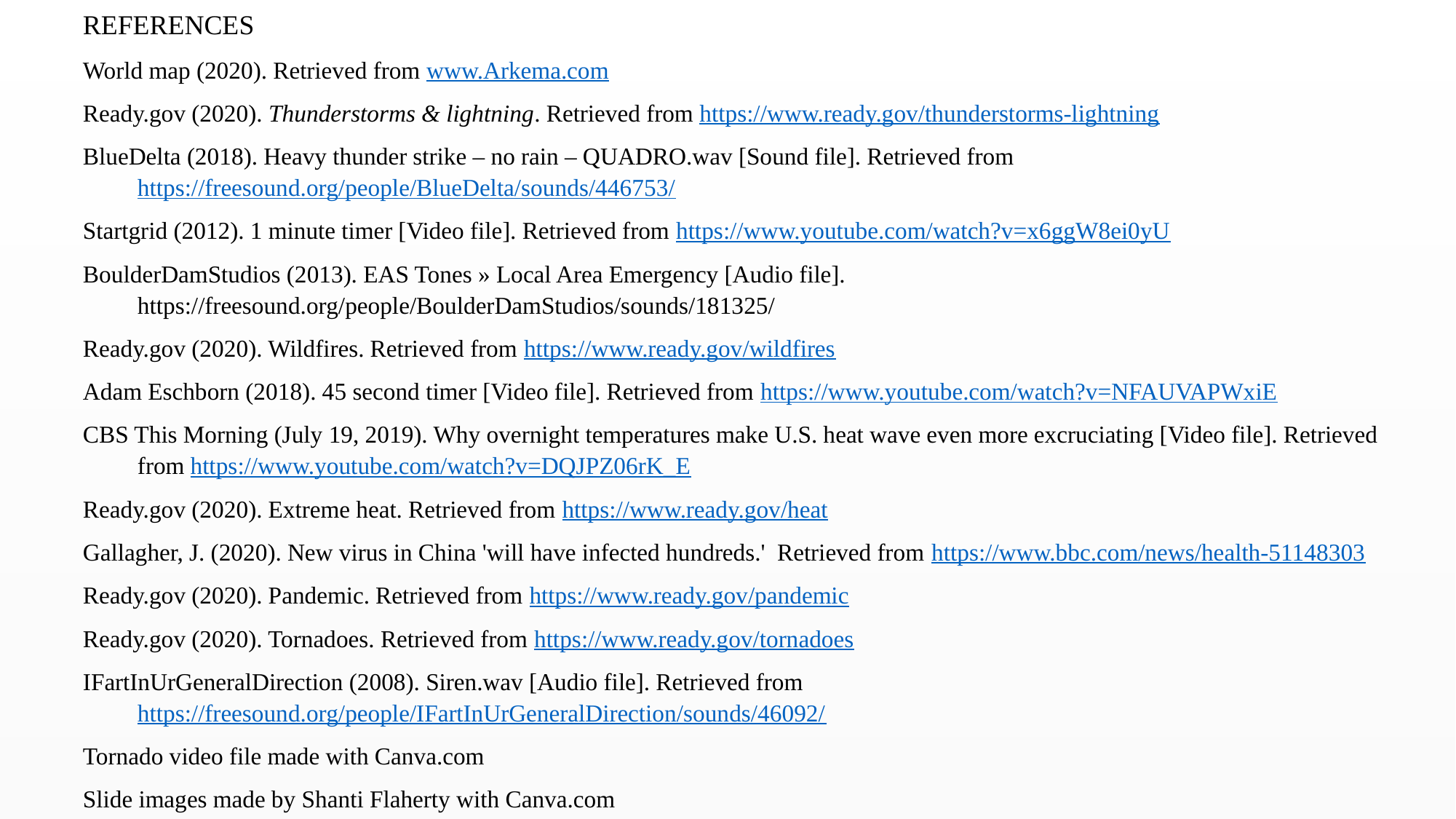

REFERENCES
World map (2020). Retrieved from www.Arkema.com
Ready.gov (2020). Thunderstorms & lightning. Retrieved from https://www.ready.gov/thunderstorms-lightning
BlueDelta (2018). Heavy thunder strike – no rain – QUADRO.wav [Sound file]. Retrieved from https://freesound.org/people/BlueDelta/sounds/446753/
Startgrid (2012). 1 minute timer [Video file]. Retrieved from https://www.youtube.com/watch?v=x6ggW8ei0yU
BoulderDamStudios (2013). EAS Tones » Local Area Emergency [Audio file]. https://freesound.org/people/BoulderDamStudios/sounds/181325/
Ready.gov (2020). Wildfires. Retrieved from https://www.ready.gov/wildfires
Adam Eschborn (2018). 45 second timer [Video file]. Retrieved from https://www.youtube.com/watch?v=NFAUVAPWxiE
CBS This Morning (July 19, 2019). Why overnight temperatures make U.S. heat wave even more excruciating [Video file]. Retrieved from https://www.youtube.com/watch?v=DQJPZ06rK_E
Ready.gov (2020). Extreme heat. Retrieved from https://www.ready.gov/heat
Gallagher, J. (2020). New virus in China 'will have infected hundreds.'  Retrieved from https://www.bbc.com/news/health-51148303
Ready.gov (2020). Pandemic. Retrieved from https://www.ready.gov/pandemic
Ready.gov (2020). Tornadoes. Retrieved from https://www.ready.gov/tornadoes
IFartInUrGeneralDirection (2008). Siren.wav [Audio file]. Retrieved from https://freesound.org/people/IFartInUrGeneralDirection/sounds/46092/
Tornado video file made with Canva.com
Slide images made by Shanti Flaherty with Canva.com